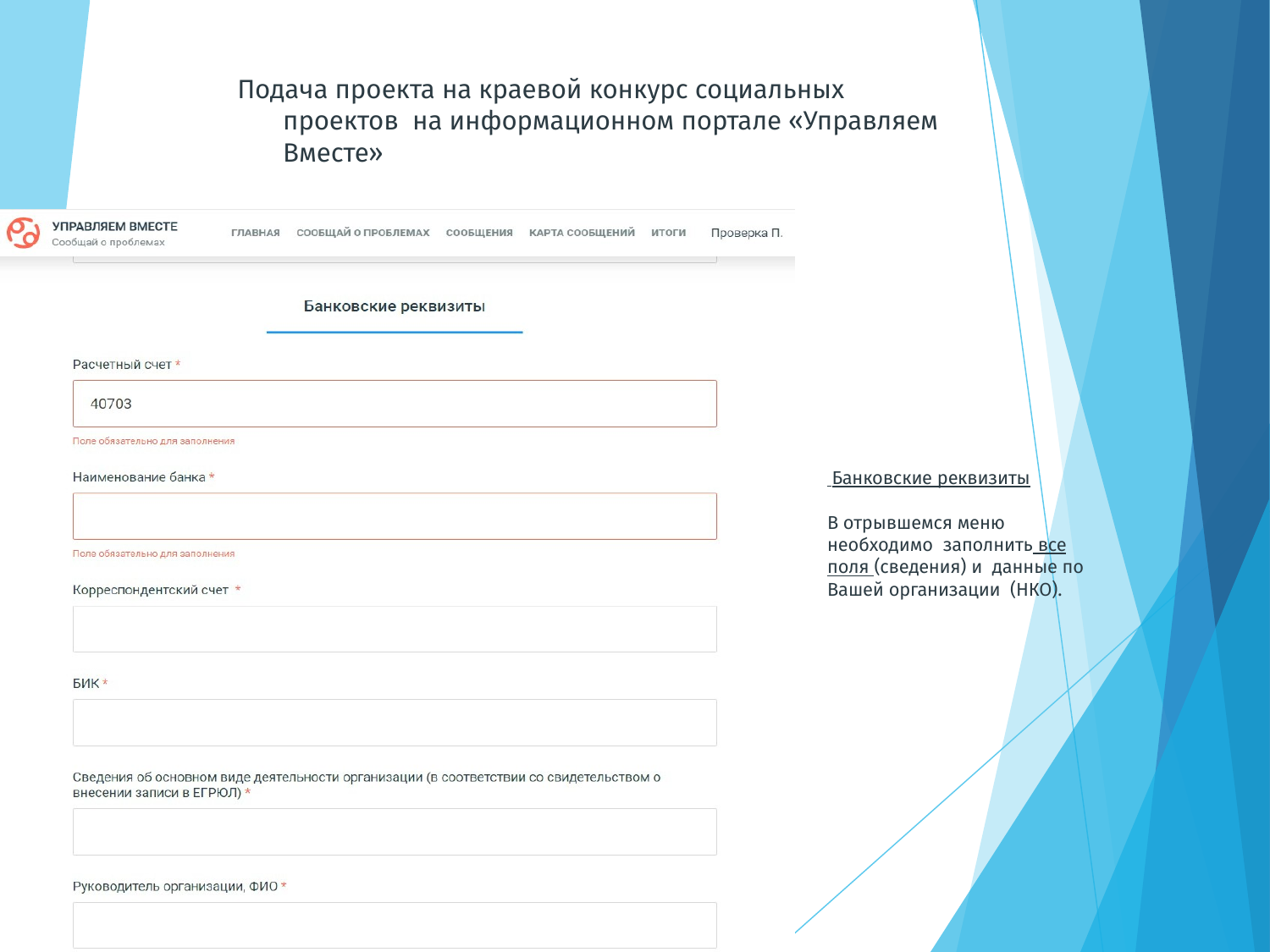

Подача проекта на краевой конкурс социальных проектов  на информационном портале «Управляем Вместе»

 Банковские реквизиты

В отрывшемся меню необходимо  заполнить все поля (сведения) и  данные по Вашей организации  (НКО).